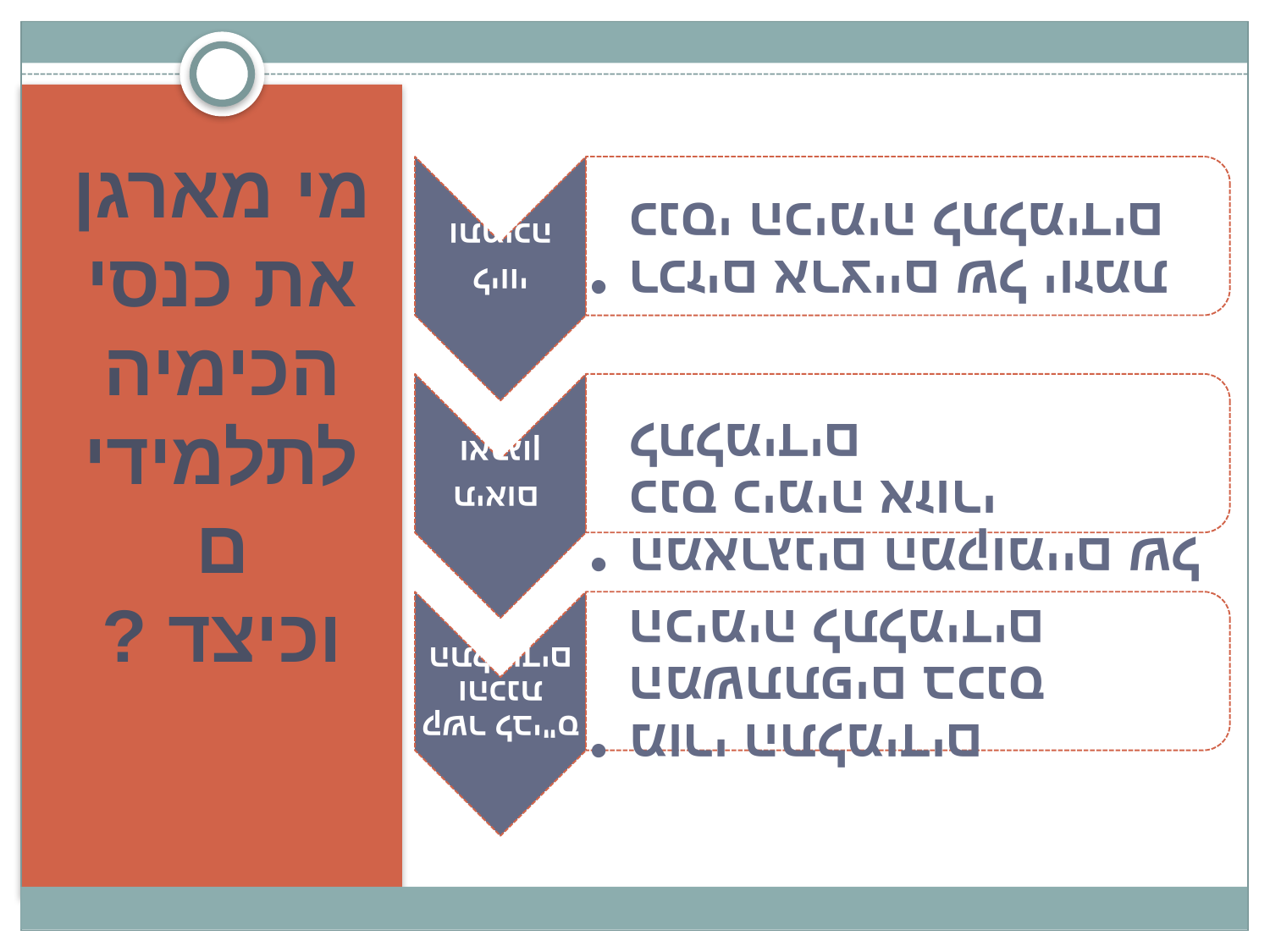

מי מארגן את כנסי הכימיה לתלמידים וכיצד ?

ליווי
ותמיכה
רכזים ארציים של יוזמת כנסי הכימיה לתלמידים

תיאום
וארגון
המארגנים המקומיים של כנס כימיה אזורי לתלמידים

קשר לבי"ס והכנת התלמידים
מורי התלמידים המשתתפים בכנס הכימיה לתלמידים
#